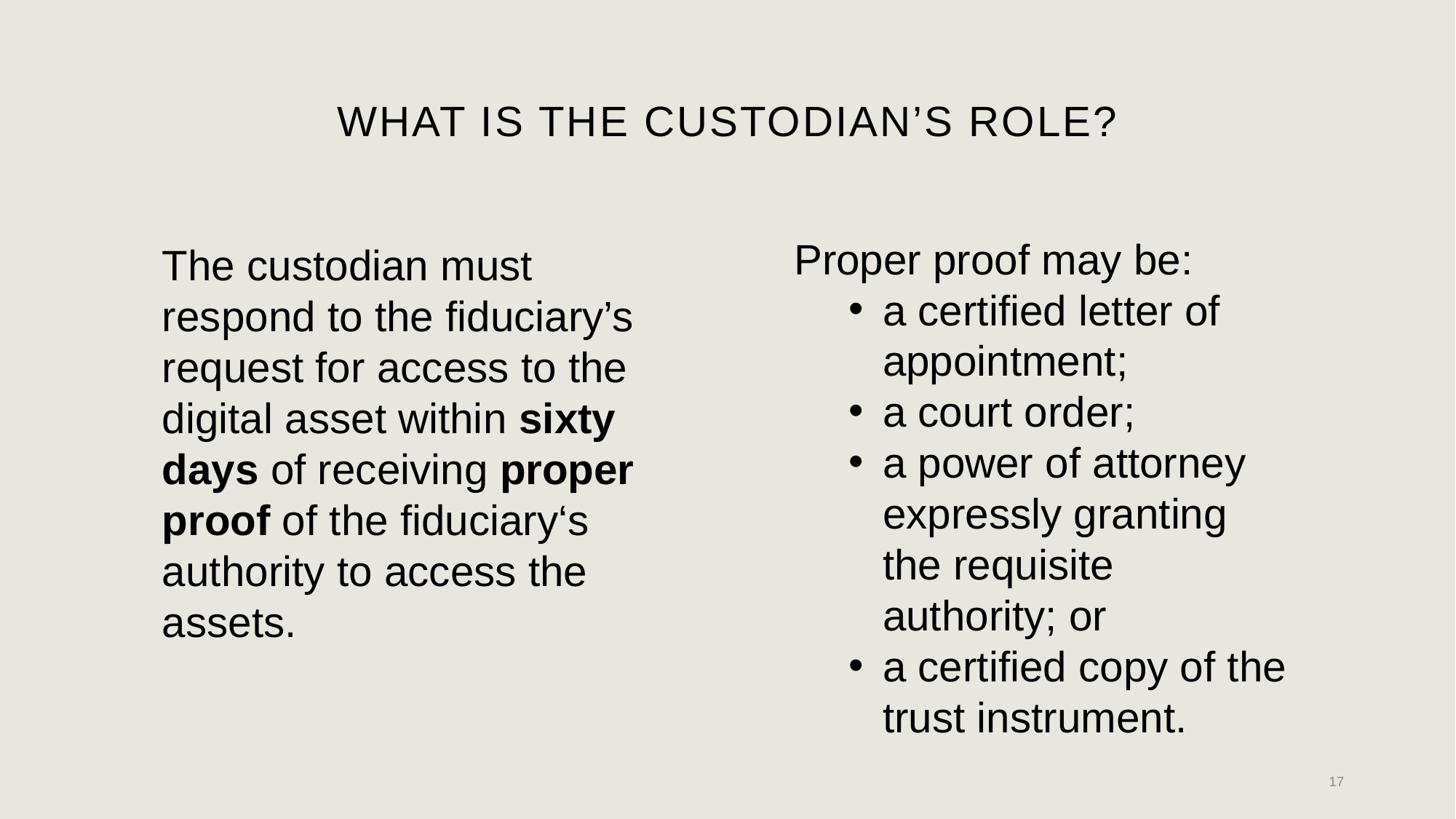

# What is the Custodian’s Role?
Proper proof may be:
a certified letter of appointment;
a court order;
a power of attorney expressly granting the requisite authority; or
a certified copy of the trust instrument.
The custodian must respond to the fiduciary’s request for access to the digital asset within sixty days of receiving proper proof of the fiduciary‘s authority to access the assets.

17